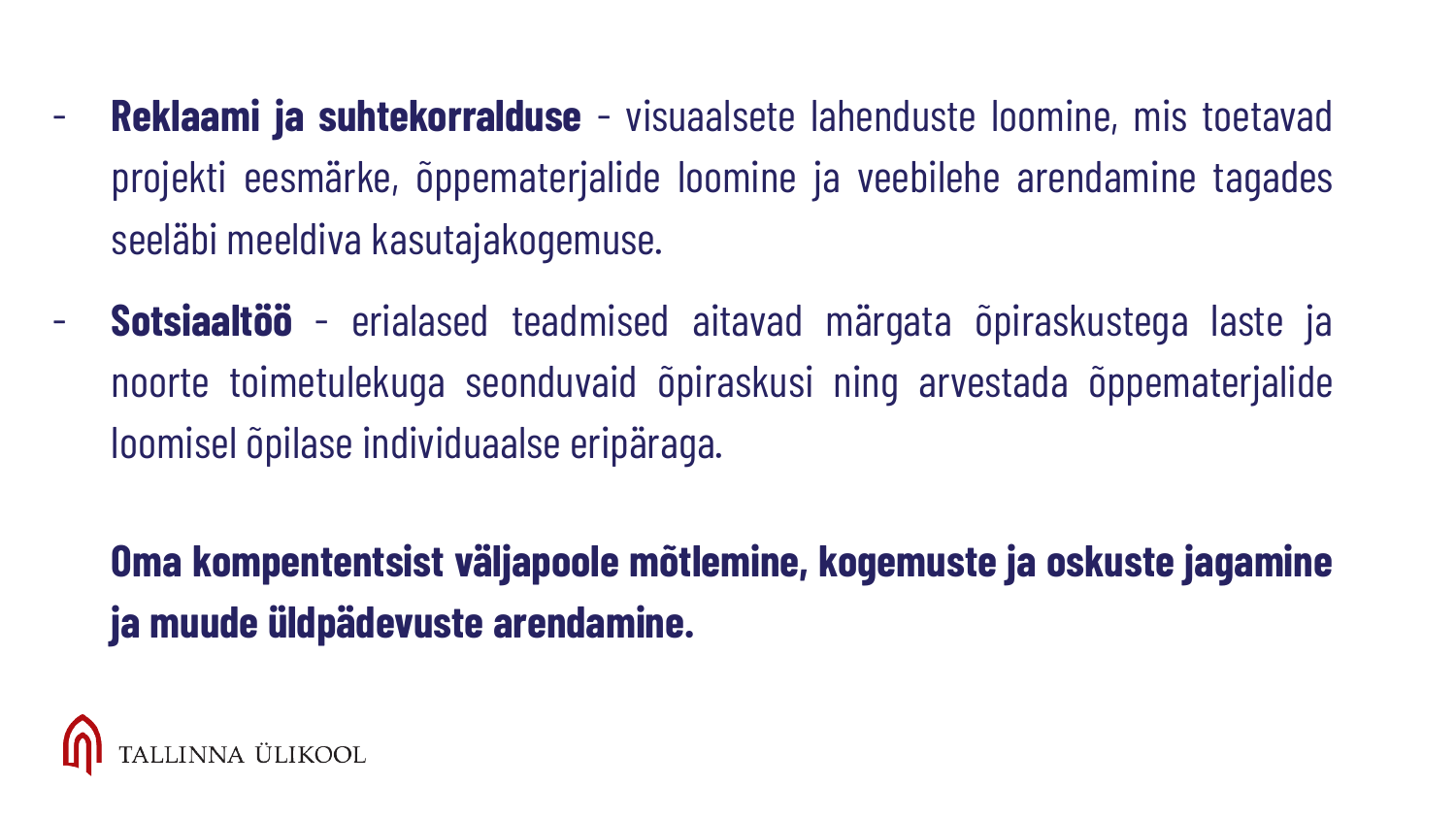

Reklaami ja suhtekorralduse - visuaalsete lahenduste loomine, mis toetavad projekti eesmärke, õppematerjalide loomine ja veebilehe arendamine tagades seeläbi meeldiva kasutajakogemuse.
Sotsiaaltöö - erialased teadmised aitavad märgata õpiraskustega laste ja noorte toimetulekuga seonduvaid õpiraskusi ning arvestada õppematerjalide loomisel õpilase individuaalse eripäraga.

Oma kompententsist väljapoole mõtlemine, kogemuste ja oskuste jagamine ja muude üldpädevuste arendamine.